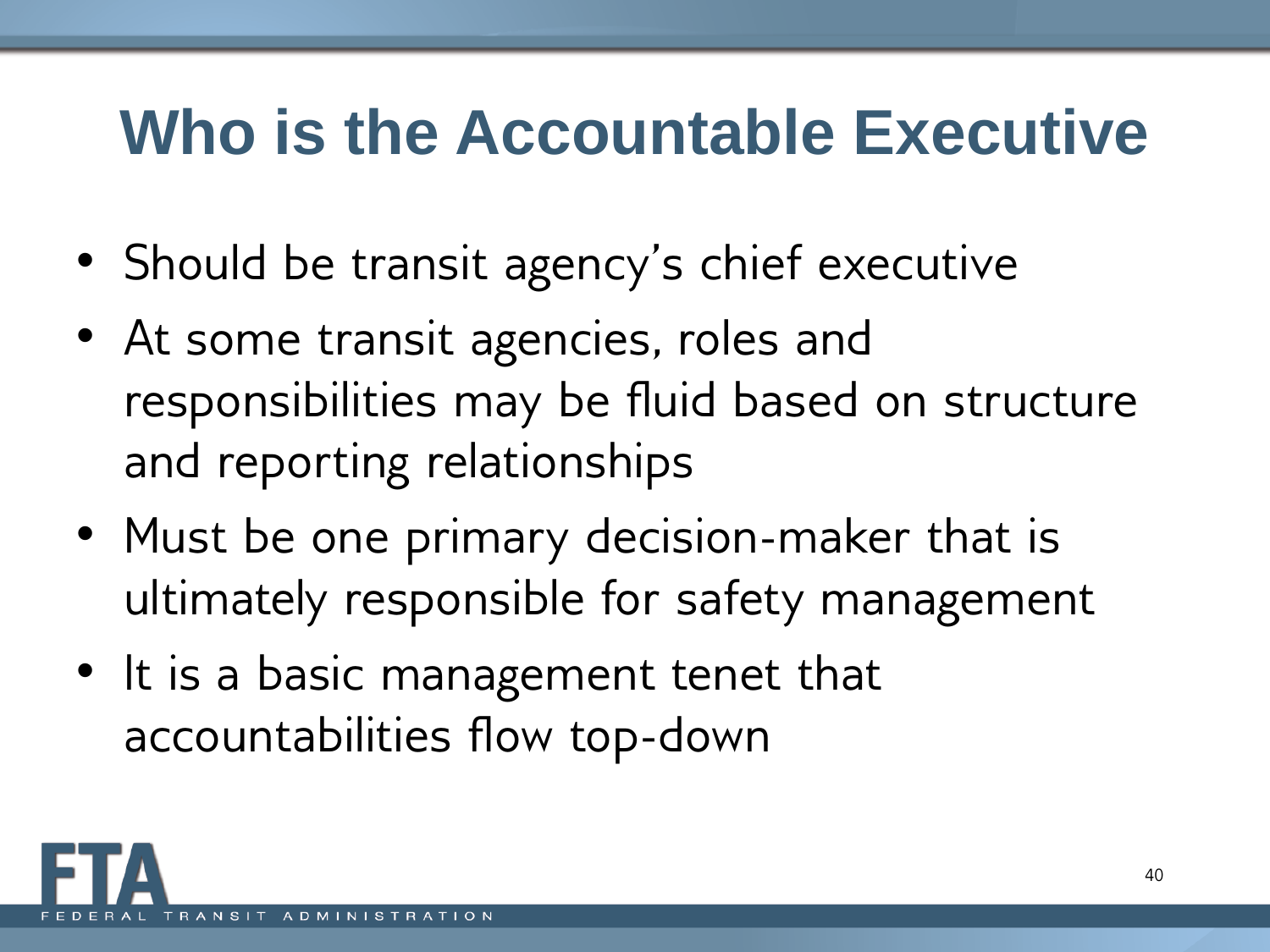

# Who is the Accountable Executive
Should be transit agency’s chief executive
At some transit agencies, roles and responsibilities may be fluid based on structure and reporting relationships
Must be one primary decision-maker that is ultimately responsible for safety management
It is a basic management tenet that accountabilities flow top-down